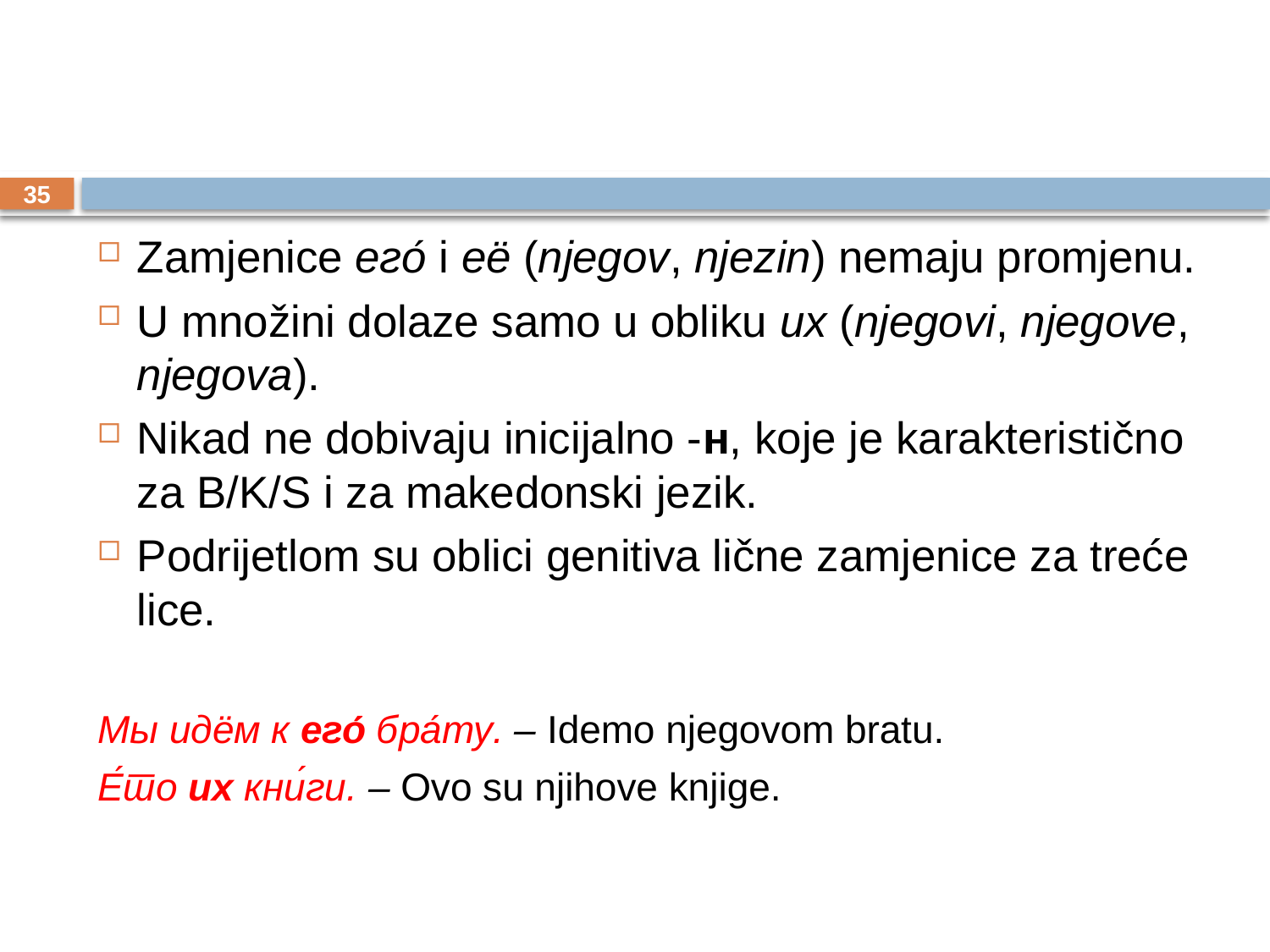

#
35
Zamjenice его́ i её (njegov, njezin) nemaju promjenu.
U množini dolaze samo u obliku их (njegovi, njegove, njegova).
Nikad ne dobivaju inicijalno -н, koje je karakteristično za B/K/S i za makedonski jezik.
Podrijetlom su oblici genitiva lične zamjenice za treće lice.

Мы идём к его́ бра́ту. – Idemo njegovom bratu.
Е́то их кни́ги. – Ovo su njihove knjige.